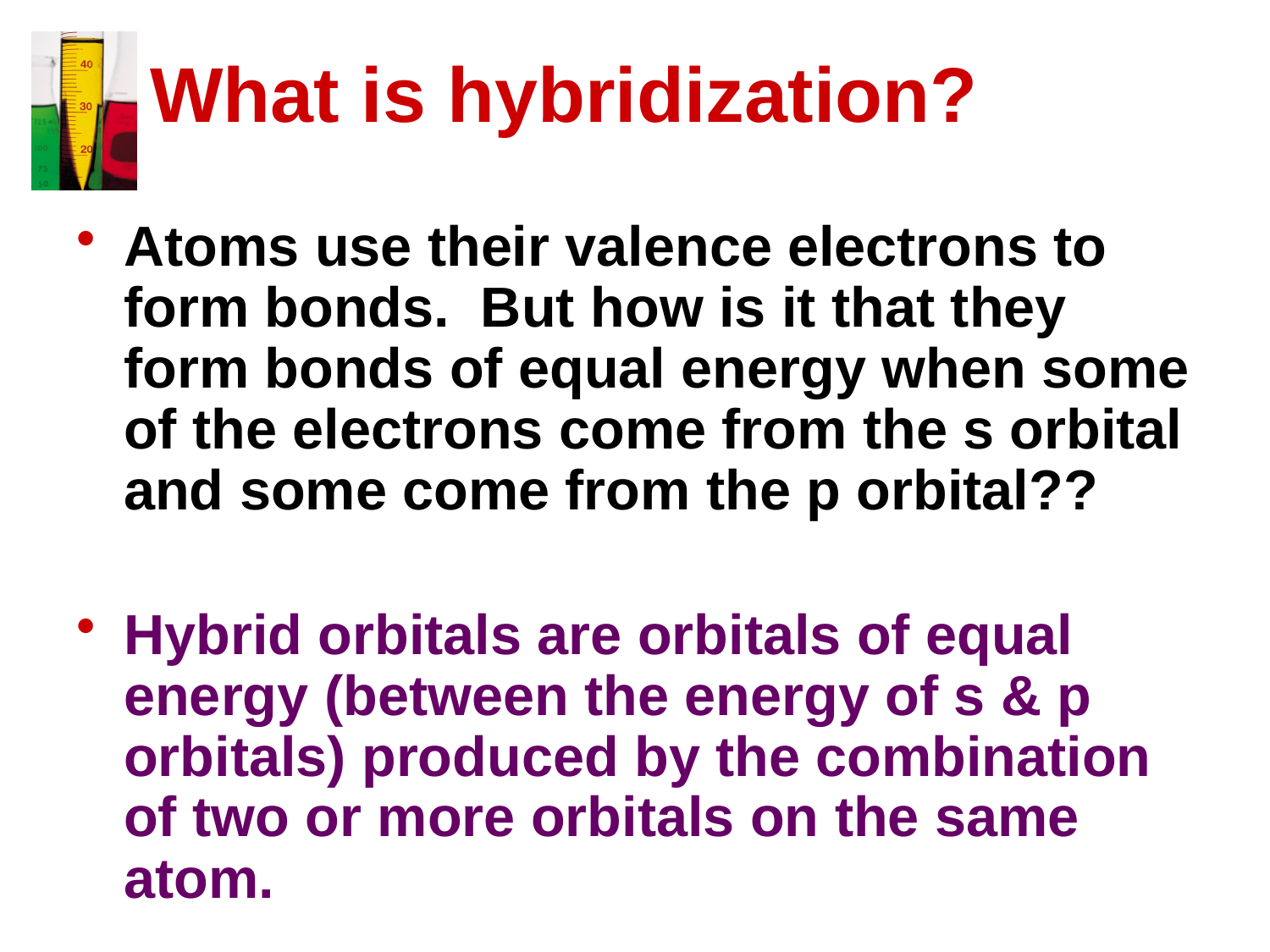

# What is hybridization?
Atoms use their valence electrons to form bonds.  But how is it that they form bonds of equal energy when some of the electrons come from the s orbital and some come from the p orbital??

Hybrid orbitals are orbitals of equal energy (between the energy of s & p orbitals) produced by the combination of two or more orbitals on the same atom.